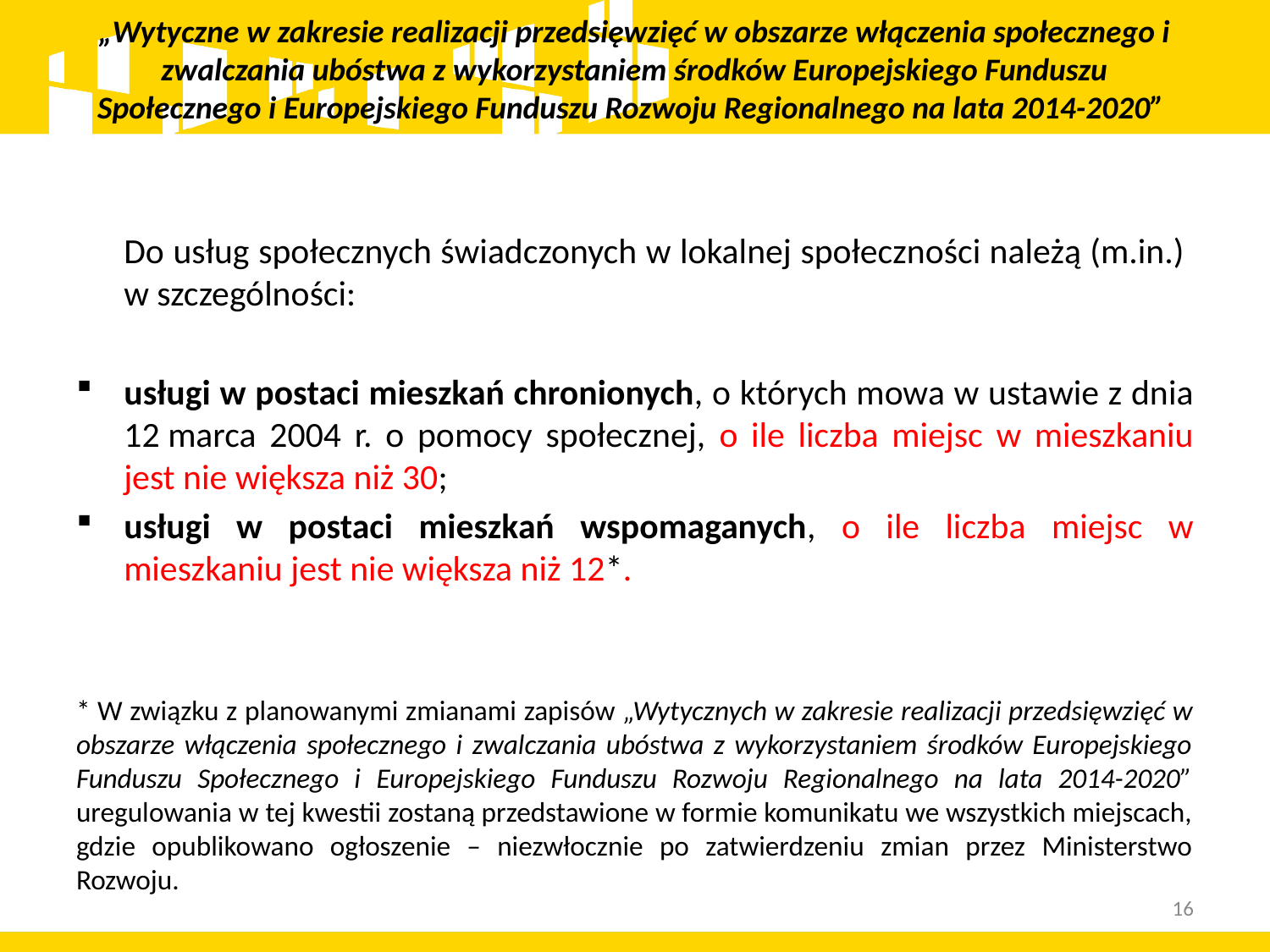

# „Wytyczne w zakresie realizacji przedsięwzięć w obszarze włączenia społecznego i zwalczania ubóstwa z wykorzystaniem środków Europejskiego Funduszu Społecznego i Europejskiego Funduszu Rozwoju Regionalnego na lata 2014-2020”
	Do usług społecznych świadczonych w lokalnej społeczności należą (m.in.)
w szczególności:

usługi w postaci mieszkań chronionych, o których mowa w ustawie z dnia 12 marca 2004 r. o pomocy społecznej, o ile liczba miejsc w mieszkaniu jest nie większa niż 30;
usługi w postaci mieszkań wspomaganych, o ile liczba miejsc w mieszkaniu jest nie większa niż 12*.

* W związku z planowanymi zmianami zapisów „Wytycznych w zakresie realizacji przedsięwzięć w obszarze włączenia społecznego i zwalczania ubóstwa z wykorzystaniem środków Europejskiego Funduszu Społecznego i Europejskiego Funduszu Rozwoju Regionalnego na lata 2014-2020” uregulowania w tej kwestii zostaną przedstawione w formie komunikatu we wszystkich miejscach, gdzie opublikowano ogłoszenie – niezwłocznie po zatwierdzeniu zmian przez Ministerstwo Rozwoju.

16